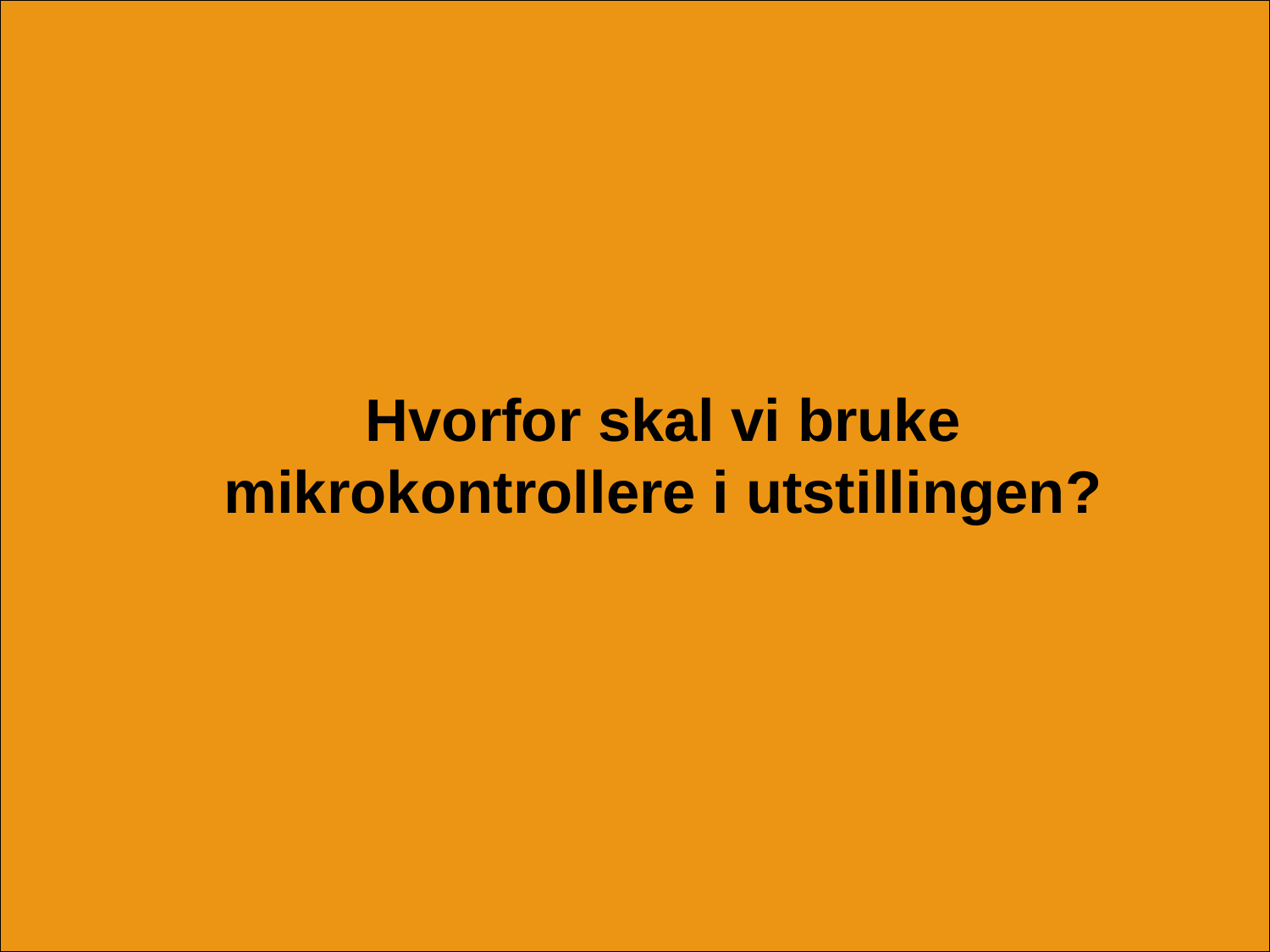

# Hvorfor skal vi bruke mikrokontrollere i utstillingen?